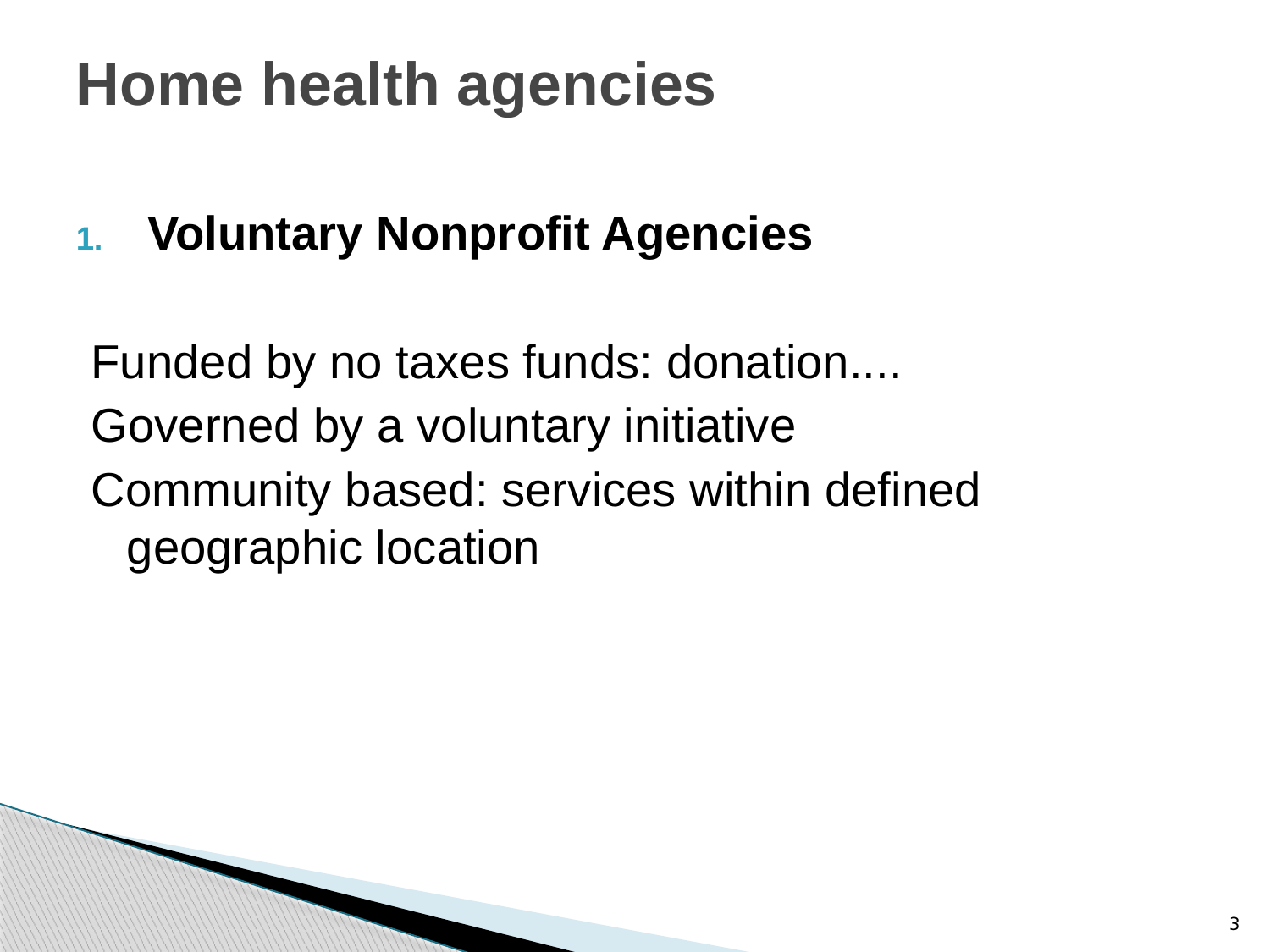

# Home health agencies
Voluntary Nonprofit Agencies

Funded by no taxes funds: donation....
Governed by a voluntary initiative
Community based: services within defined geographic location

3